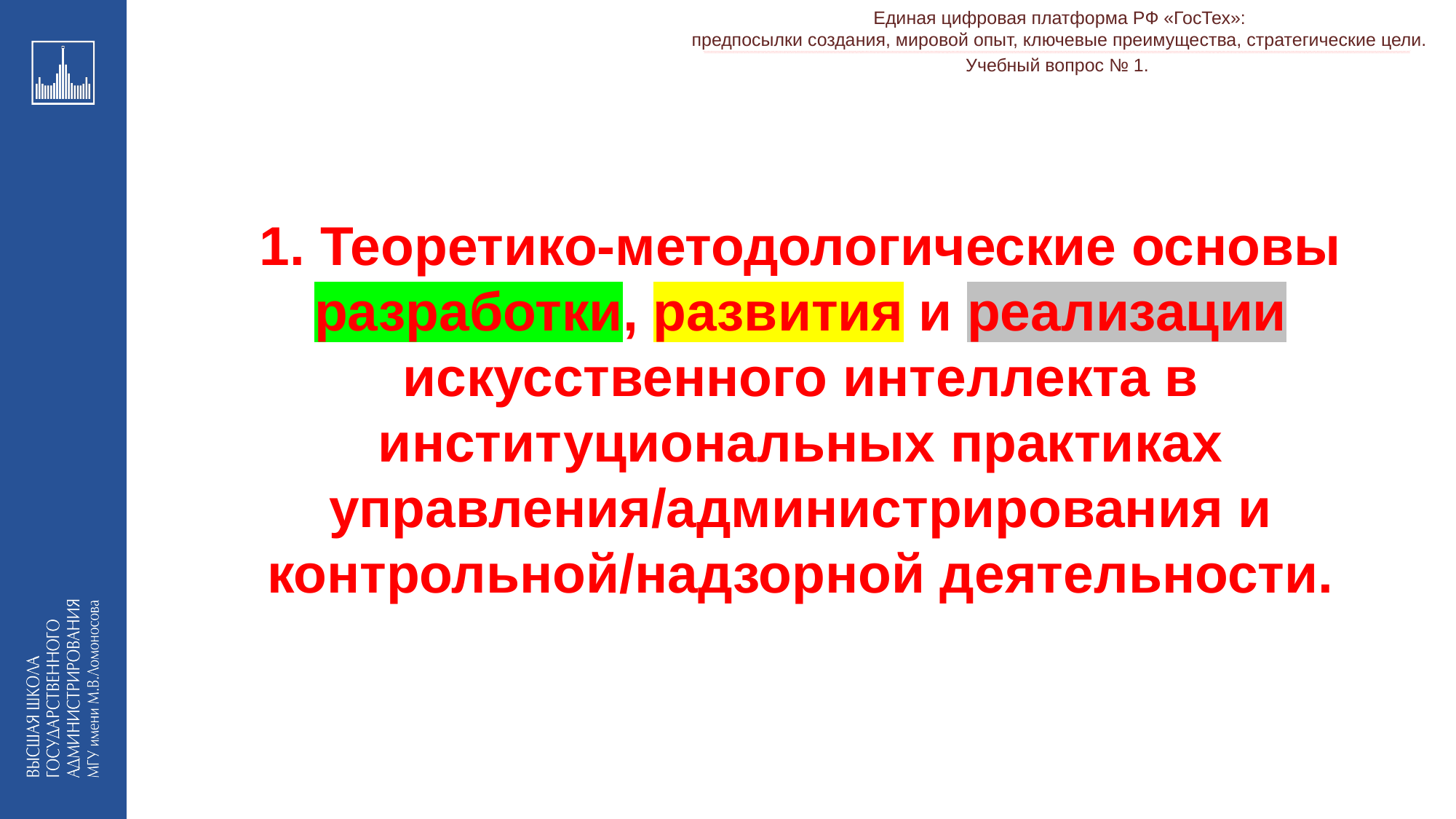

Единая цифровая платформа РФ «ГосТех»:
 предпосылки создания, мировой опыт, ключевые преимущества, стратегические цели.
___________________________________________________________________________________________________________________________________________________________________________________________________________________________________________________________________________________________________________________________________________________________________________________________________________________________________________________________________________________________________________________________________________________________________________________________________________________________________________________________________________________________________________________________________________________________________________________________________________________________________________________________________________________________________________________________________________________________________________________________________________________-__________________________________________________________________________________________________________________________________________________________________________________________________________________________________________________________________________________________________________________________________________________________________________________________________________________________________________________________________________________________________________________________________________________________________________________________________________________________________________________________________________________________________________________________________________________________________________________________________________________________________________________________________________________________________________________________________________________________________________________________________________________
Учебный вопрос № 1.
1. Теоретико-методологические основы разработки, развития и реализации искусственного интеллекта в институциональных практиках управления/администрирования и контрольной/надзорной деятельности.